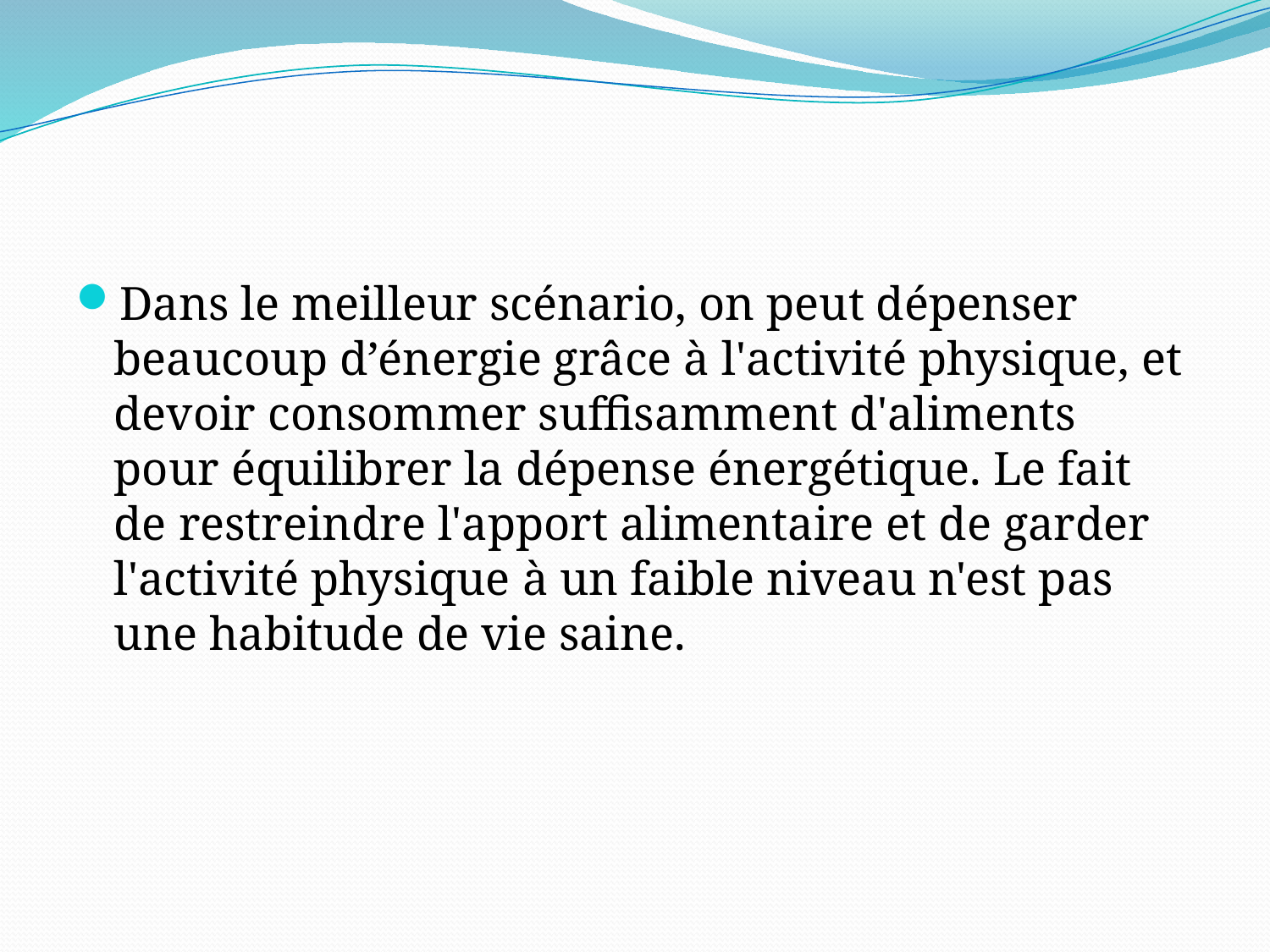

#
Dans le meilleur scénario, on peut dépenser beaucoup d’énergie grâce à l'activité physique, et devoir consommer suffisamment d'aliments pour équilibrer la dépense énergétique. Le fait de restreindre l'apport alimentaire et de garder l'activité physique à un faible niveau n'est pas une habitude de vie saine.